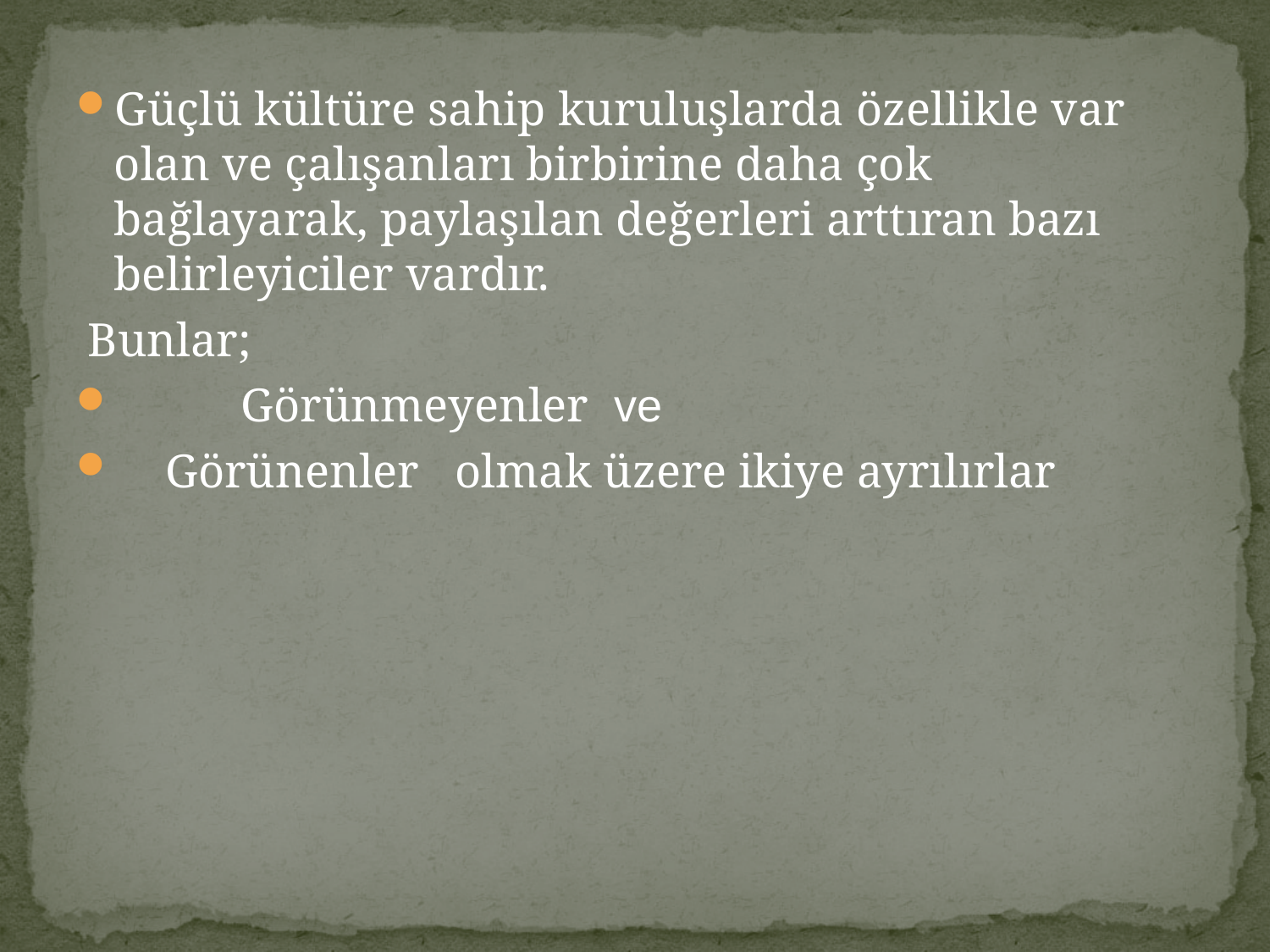

Güçlü kültüre sahip kuruluşlarda özellikle var olan ve çalışanları birbirine daha çok bağlayarak, paylaşılan değerleri arttıran bazı belirleyiciler vardır.
 Bunlar;
	Görünmeyenler  ve
    Görünenler   olmak üzere ikiye ayrılırlar